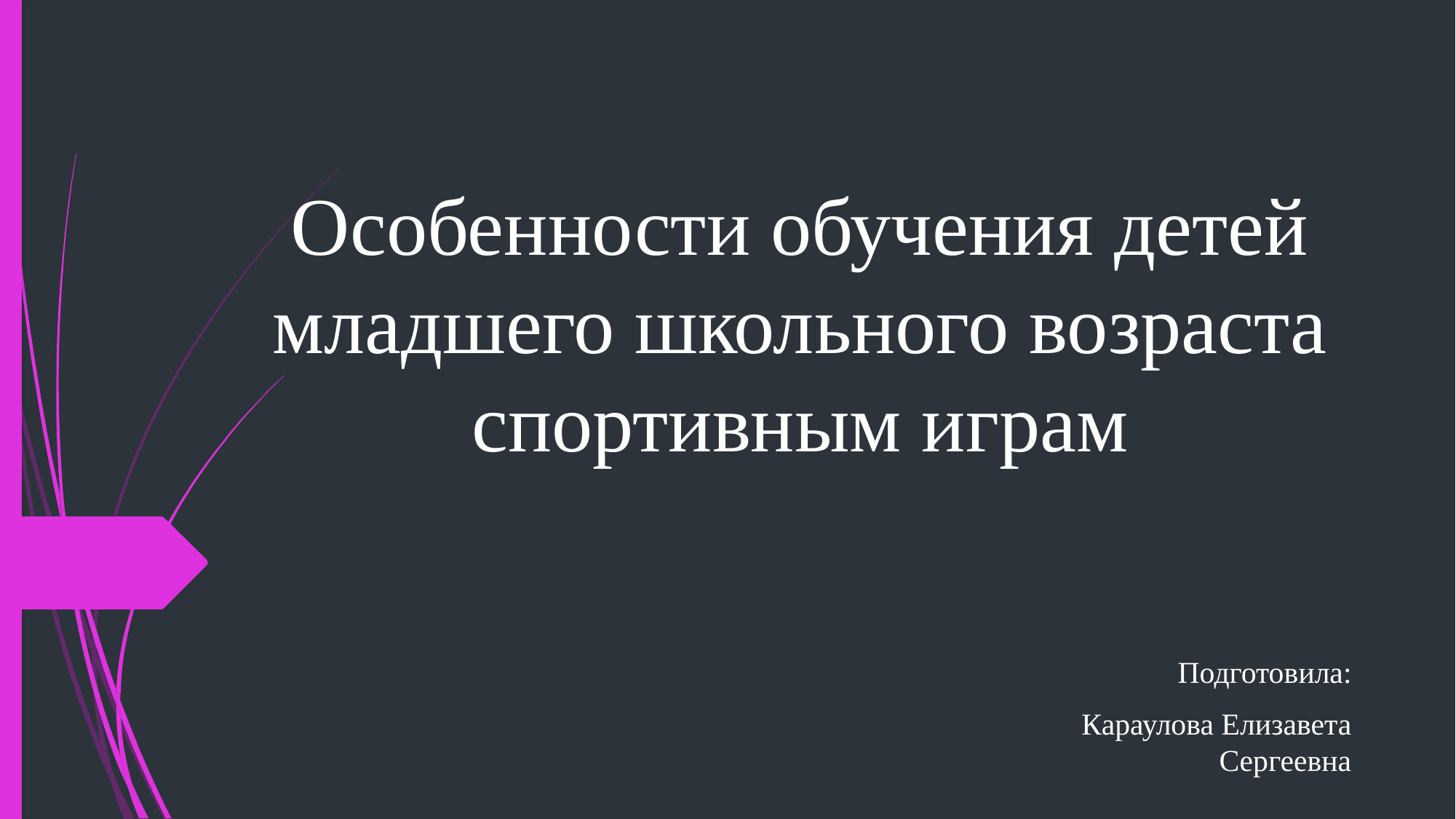

# Особенности обучения детей младшего школьного возраста спортивным играм
Подготовила:
Караулова Елизавета Сергеевна
.